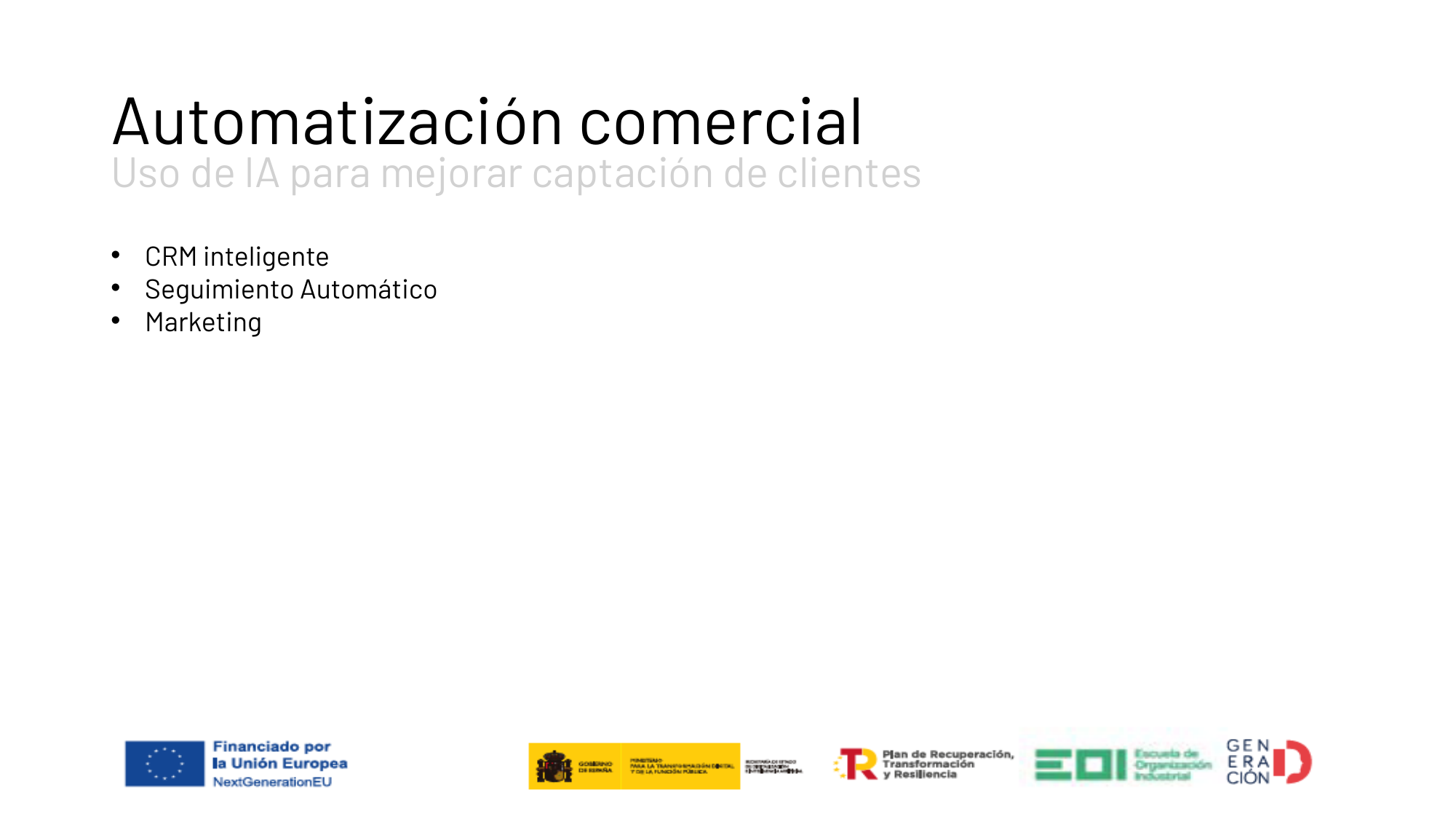

# Automatización comercial
Uso de IA para mejorar captación de clientes
CRM inteligente
Seguimiento Automático
Marketing